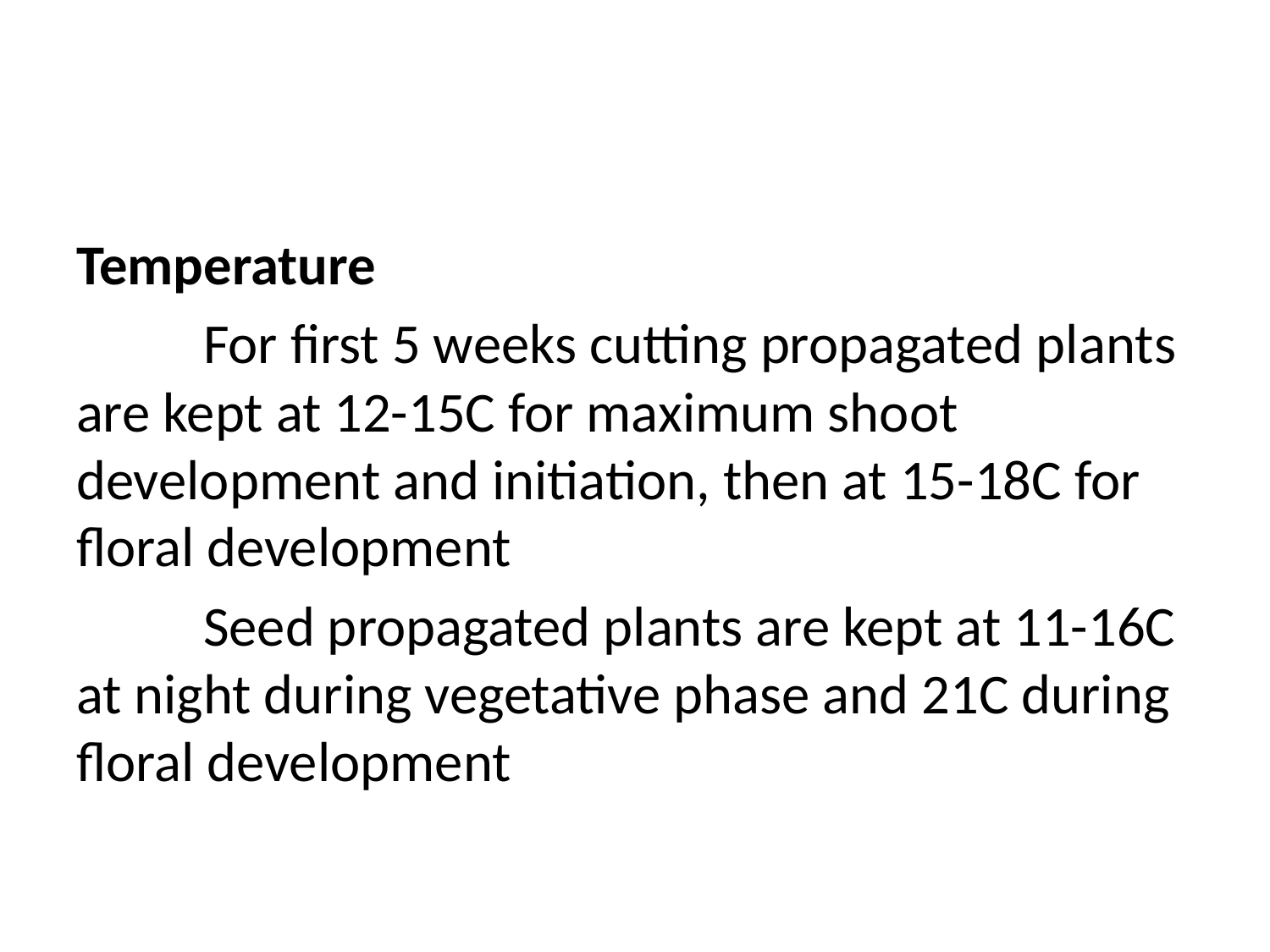

#
Temperature
	For first 5 weeks cutting propagated plants are kept at 12-15C for maximum shoot development and initiation, then at 15-18C for floral development
	Seed propagated plants are kept at 11-16C at night during vegetative phase and 21C during floral development